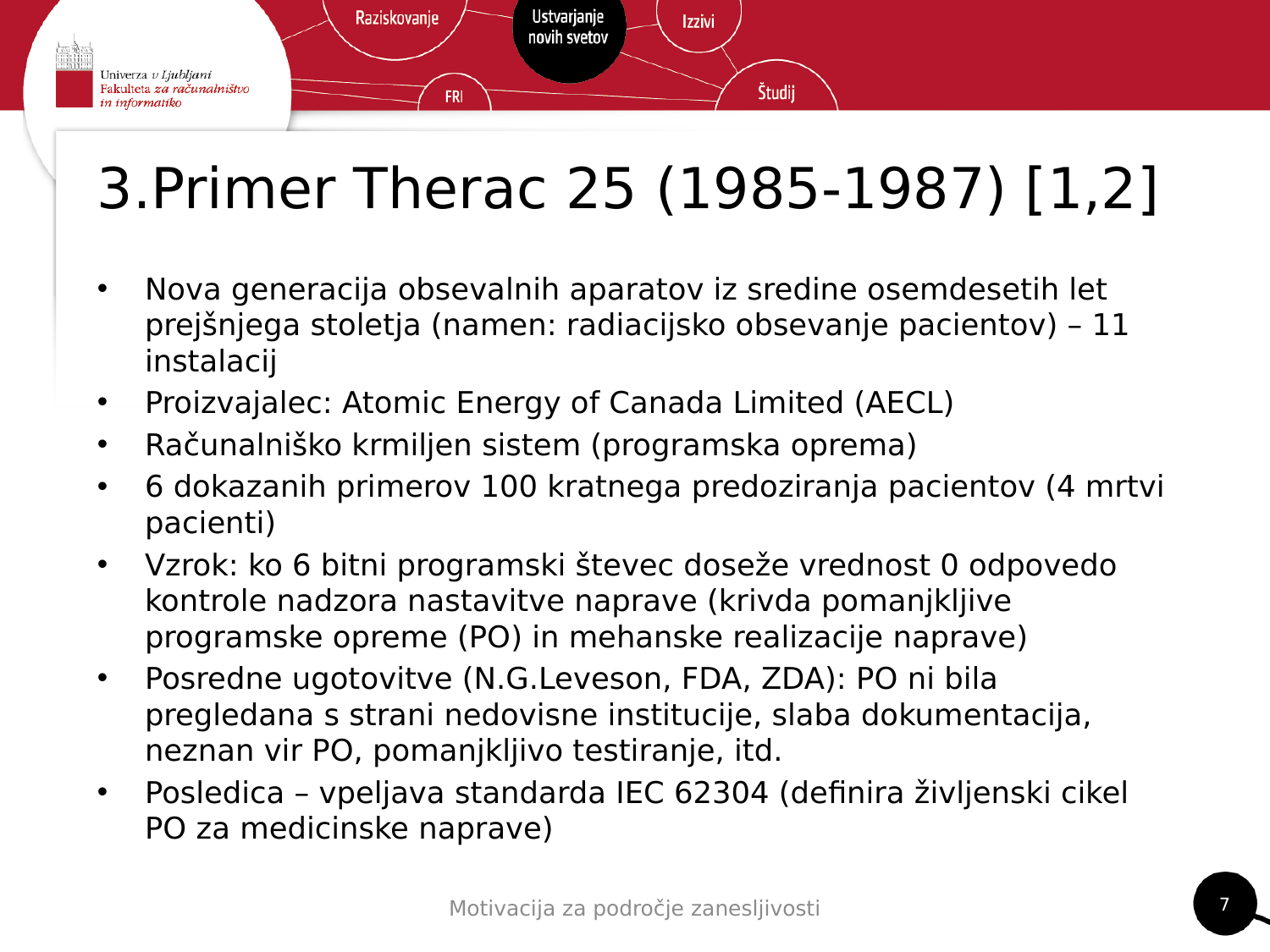

# 3.Primer Therac 25 (1985-1987) [1,2]
Nova generacija obsevalnih aparatov iz sredine osemdesetih let prejšnjega stoletja (namen: radiacijsko obsevanje pacientov) – 11 instalacij
Proizvajalec: Atomic Energy of Canada Limited (AECL)
Računalniško krmiljen sistem (programska oprema)
6 dokazanih primerov 100 kratnega predoziranja pacientov (4 mrtvi pacienti)
Vzrok: ko 6 bitni programski števec doseže vrednost 0 odpovedo kontrole nadzora nastavitve naprave (krivda pomanjkljive programske opreme (PO) in mehanske realizacije naprave)
Posredne ugotovitve (N.G.Leveson, FDA, ZDA): PO ni bila pregledana s strani nedovisne institucije, slaba dokumentacija, neznan vir PO, pomanjkljivo testiranje, itd.
Posledica – vpeljava standarda IEC 62304 (definira življenski cikel PO za medicinske naprave)

7
Motivacija za področje zanesljivosti